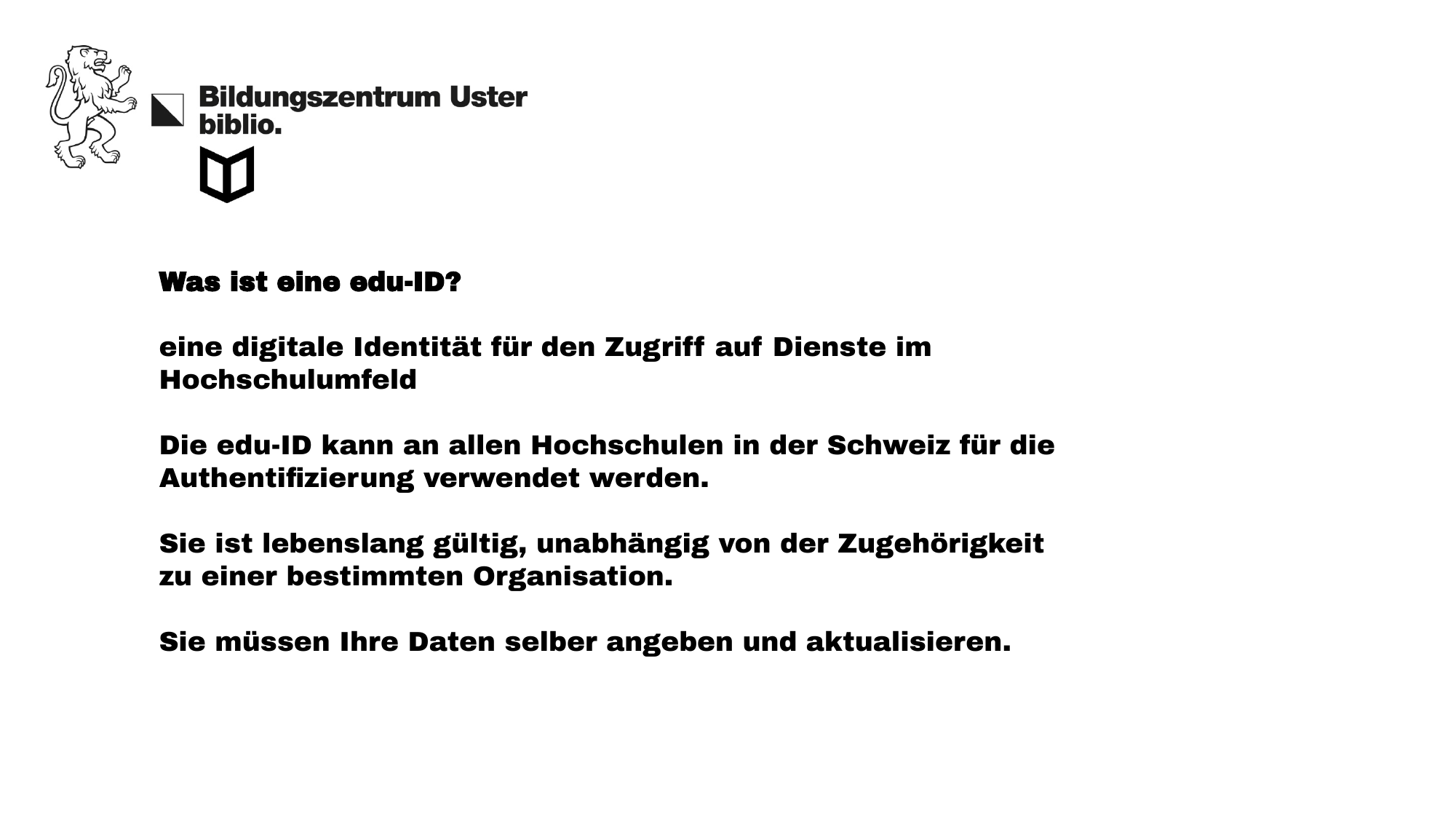

Was ist eine edu-ID?

eine digitale Identität für den Zugriff auf Dienste im Hochschulumfeld

Die edu-ID kann an allen Hochschulen in der Schweiz für die Authentifizierung verwendet werden.

Sie ist lebenslang gültig, unabhängig von der Zugehörigkeit zu einer bestimmten Organisation.

Sie müssen Ihre Daten selber angeben und aktualisieren.